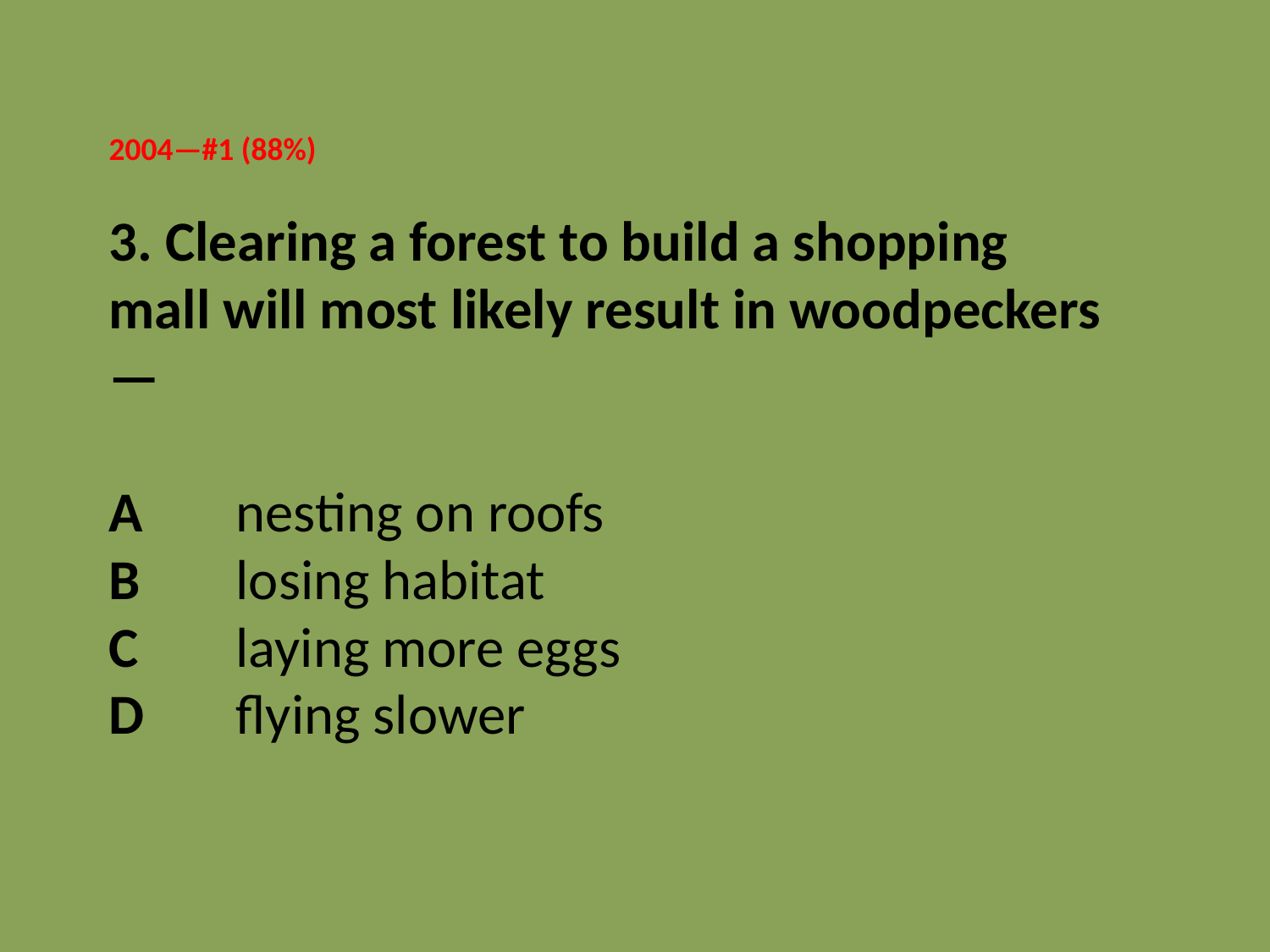

2004—#1 (88%)

3. Clearing a forest to build a shopping mall will most likely result in woodpeckers —

A 	nesting on roofs
B 	losing habitat
C 	laying more eggs
D 	flying slower